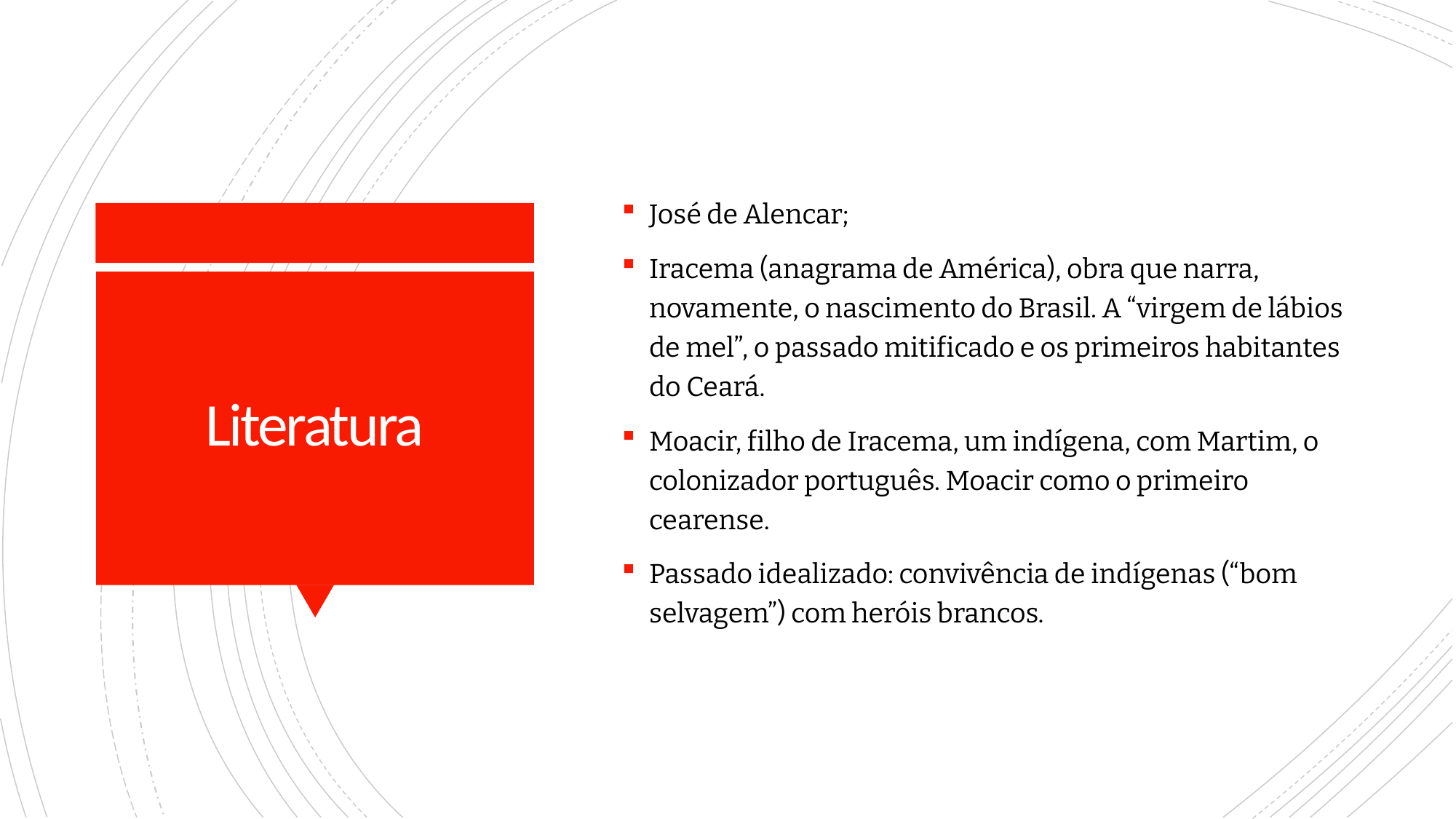

José de Alencar;
Iracema (anagrama de América), obra que narra, novamente, o nascimento do Brasil. A “virgem de lábios de mel”, o passado mitificado e os primeiros habitantes do Ceará.
Moacir, filho de Iracema, um indígena, com Martim, o colonizador português. Moacir como o primeiro cearense.
Passado idealizado: convivência de indígenas (“bom selvagem”) com heróis brancos.
# Literatura